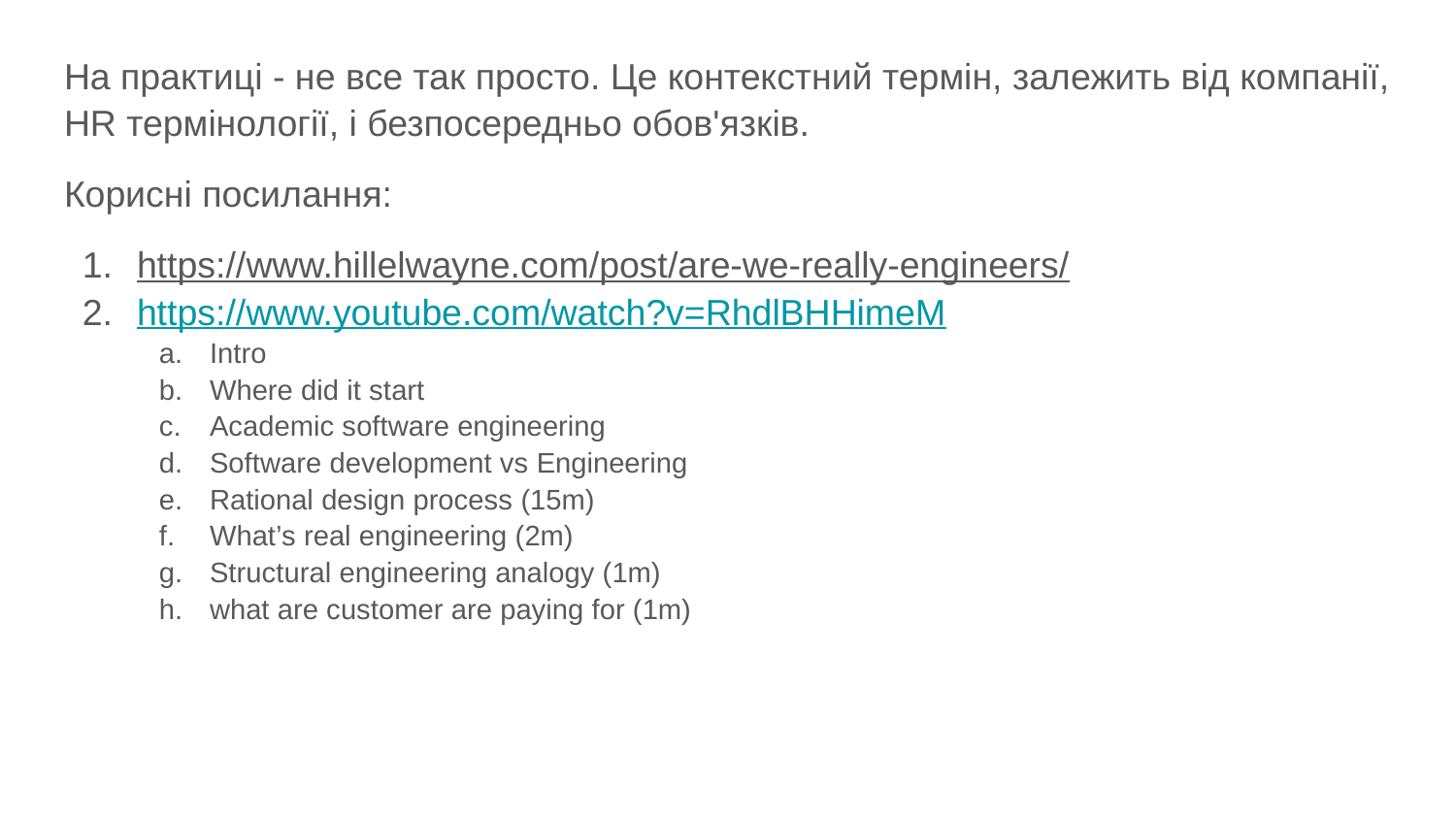

На практиці - не все так просто. Це контекстний термін, залежить від компанії, HR термінології, і безпосередньо обов'язків.
Корисні посилання:
https://www.hillelwayne.com/post/are-we-really-engineers/
https://www.youtube.com/watch?v=RhdlBHHimeM
Intro
Where did it start
Academic software engineering
Software development vs Engineering
Rational design process (15m)
What’s real engineering (2m)
Structural engineering analogy (1m)
what are customer are paying for (1m)